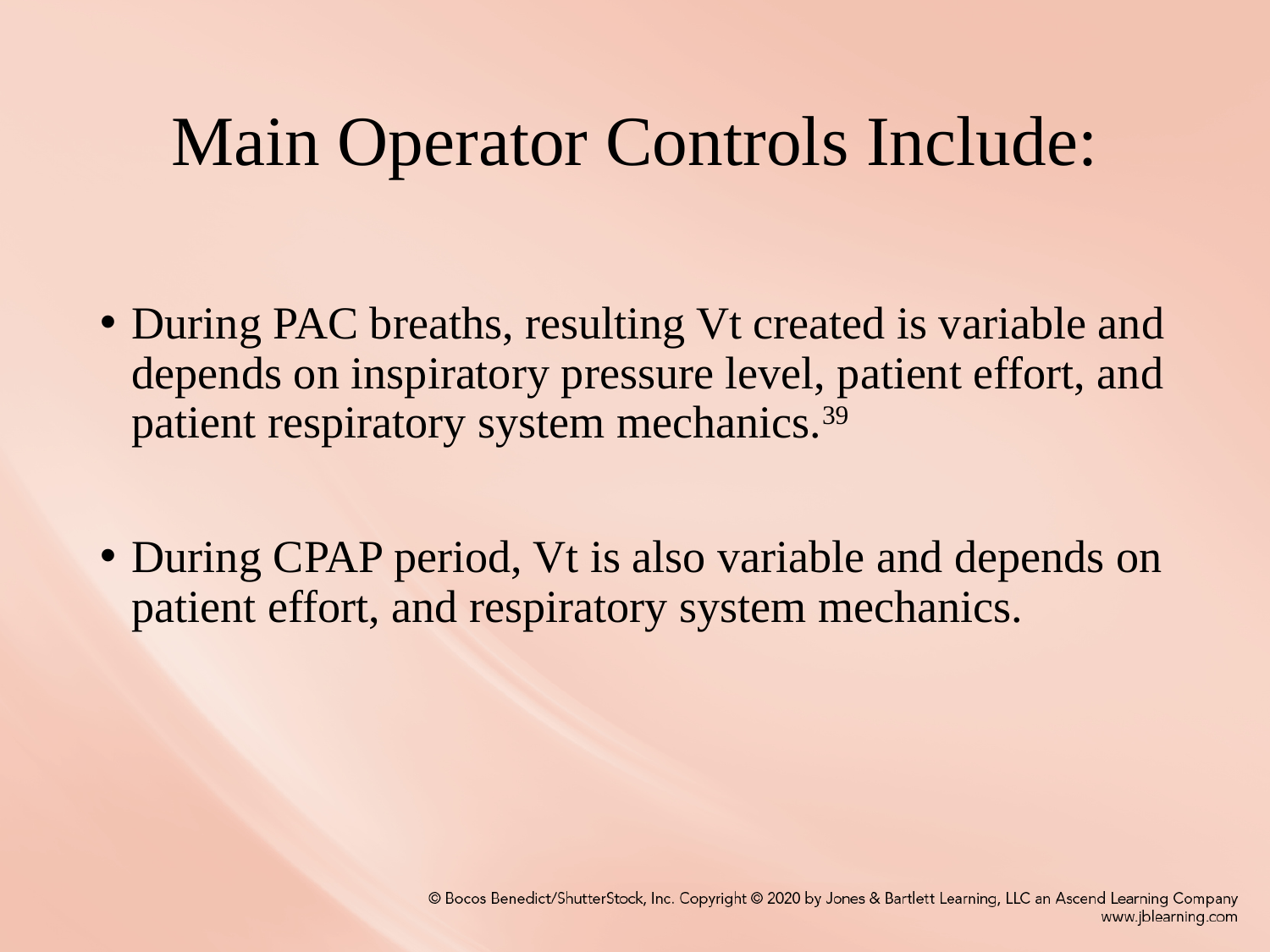

# Main Operator Controls Include:
During PAC breaths, resulting Vt created is variable and depends on inspiratory pressure level, patient effort, and patient respiratory system mechanics.39

During CPAP period, Vt is also variable and depends on patient effort, and respiratory system mechanics.